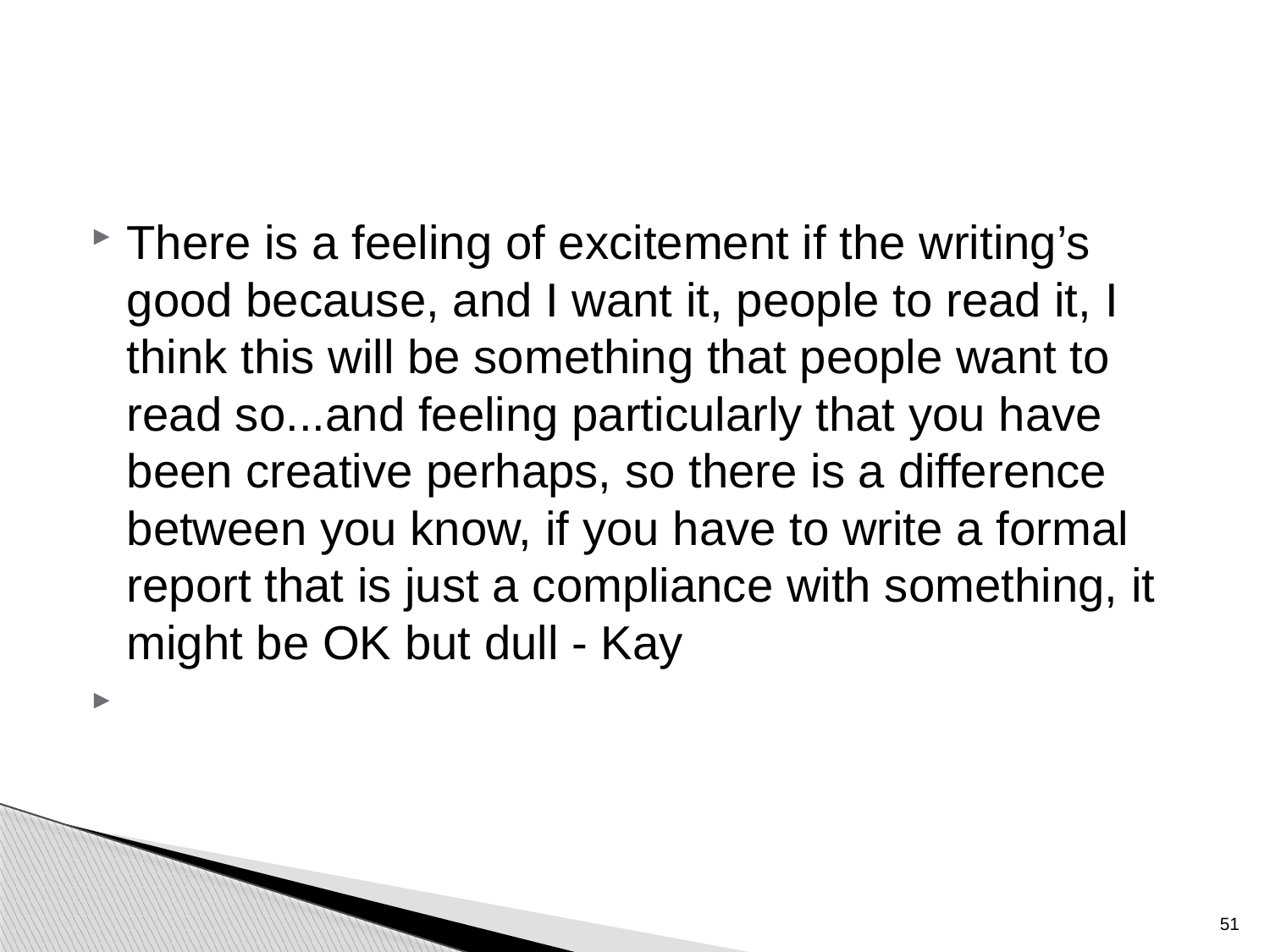

#
There is a feeling of excitement if the writing’s good because, and I want it, people to read it, I think this will be something that people want to read so...and feeling particularly that you have been creative perhaps, so there is a difference between you know, if you have to write a formal report that is just a compliance with something, it might be OK but dull - Kay

51